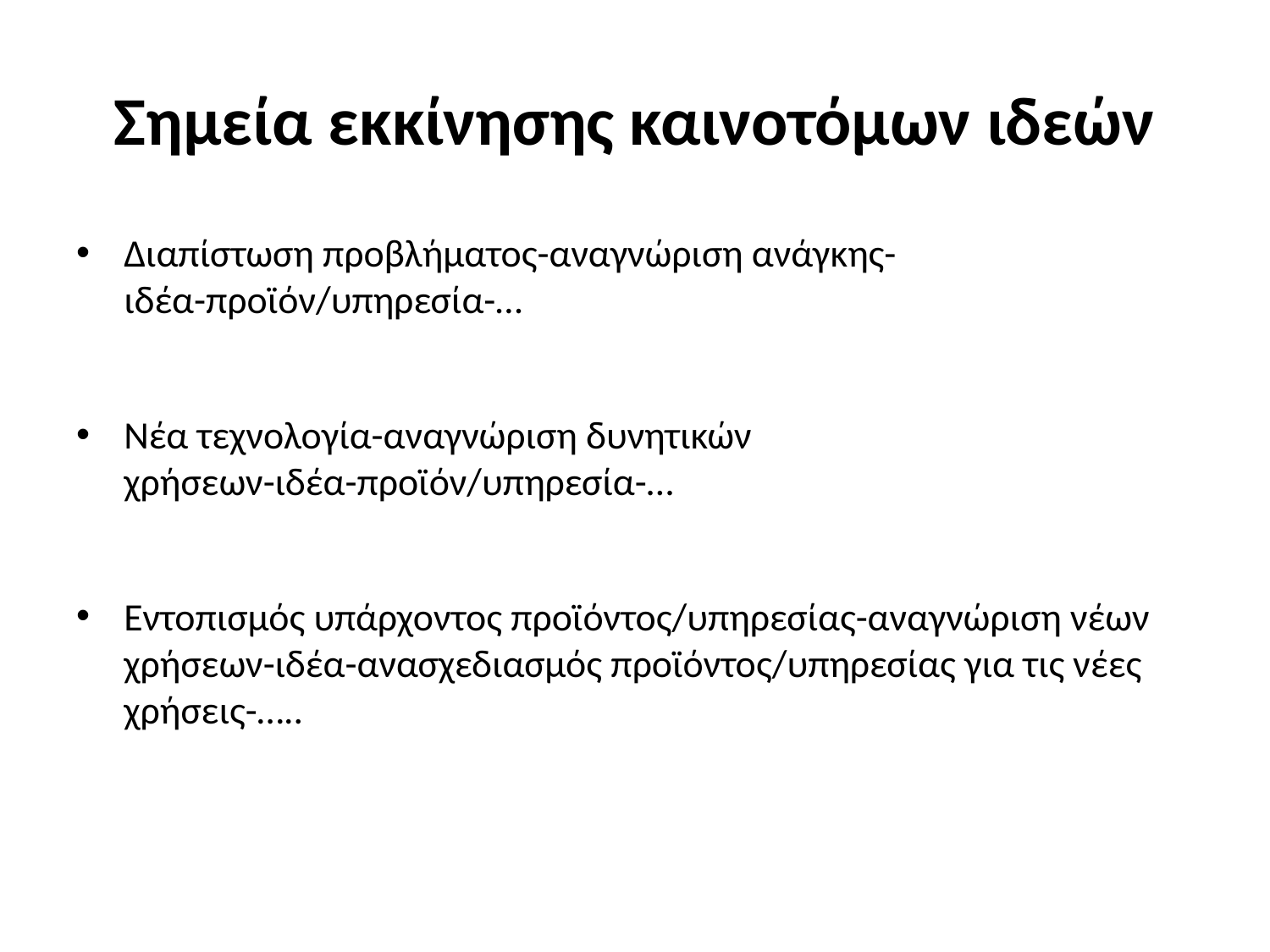

# Σημεία εκκίνησης καινοτόμων ιδεών
Διαπίστωση προβλήματος-αναγνώριση ανάγκης- ιδέα-προϊόν/υπηρεσία-…

Νέα τεχνολογία-αναγνώριση δυνητικών χρήσεων-ιδέα-προϊόν/υπηρεσία-…

Εντοπισμός υπάρχοντος προϊόντος/υπηρεσίας-αναγνώριση νέων χρήσεων-ιδέα-ανασχεδιασμός προϊόντος/υπηρεσίας για τις νέες χρήσεις-…..